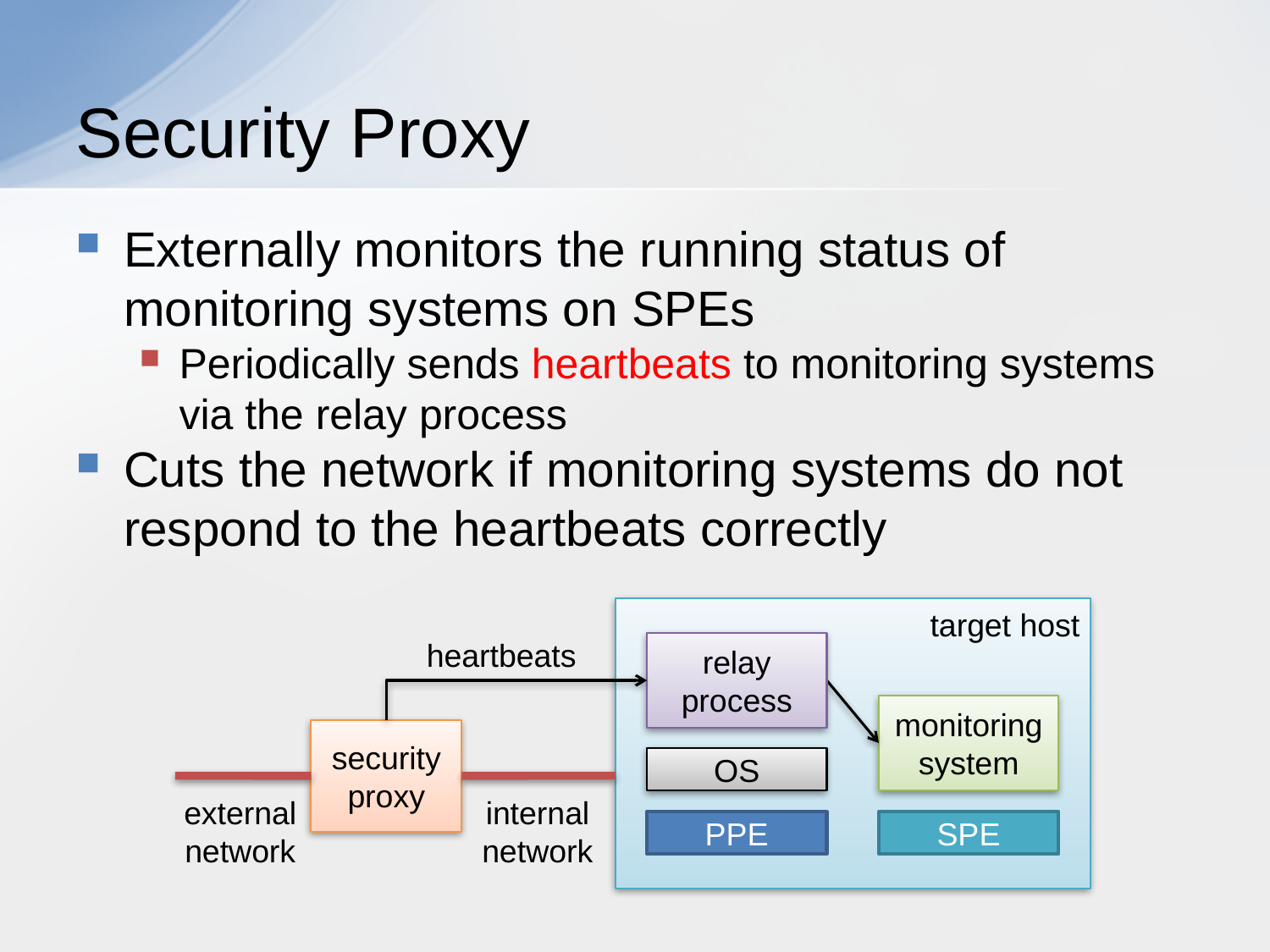

# Security Proxy
Externally monitors the running status of monitoring systems on SPEs
Periodically sends heartbeats to monitoring systems via the relay process
Cuts the network if monitoring systems do not respond to the heartbeats correctly

target host
heartbeats
relay
process
monitoring
system
security
proxy
OS
internal
network
external
network
PPE
SPE